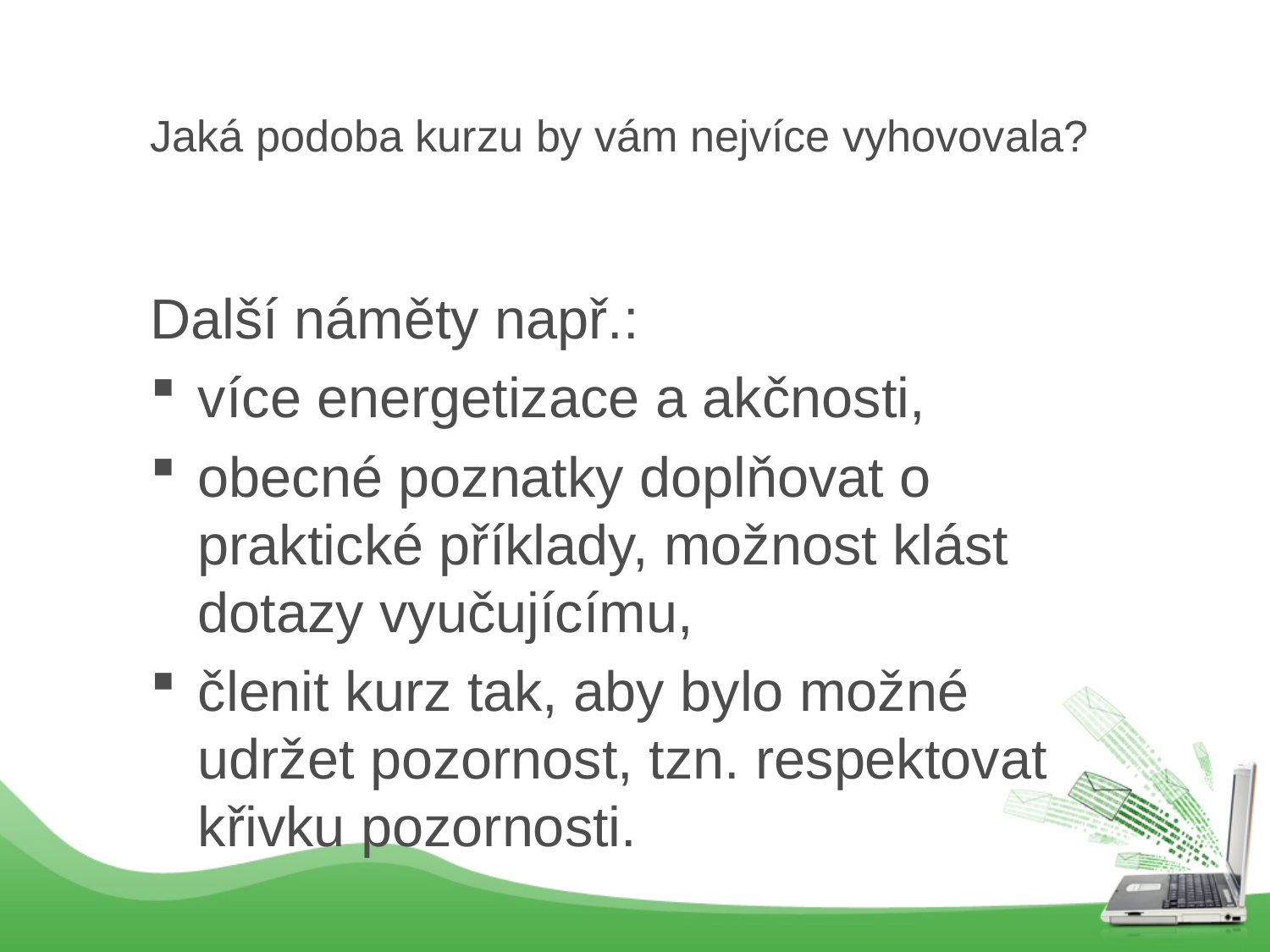

# Jaká podoba kurzu by vám nejvíce vyhovovala?
Další náměty např.:
více energetizace a akčnosti,
obecné poznatky doplňovat o praktické příklady, možnost klást dotazy vyučujícímu,
členit kurz tak, aby bylo možné udržet pozornost, tzn. respektovat křivku pozornosti.